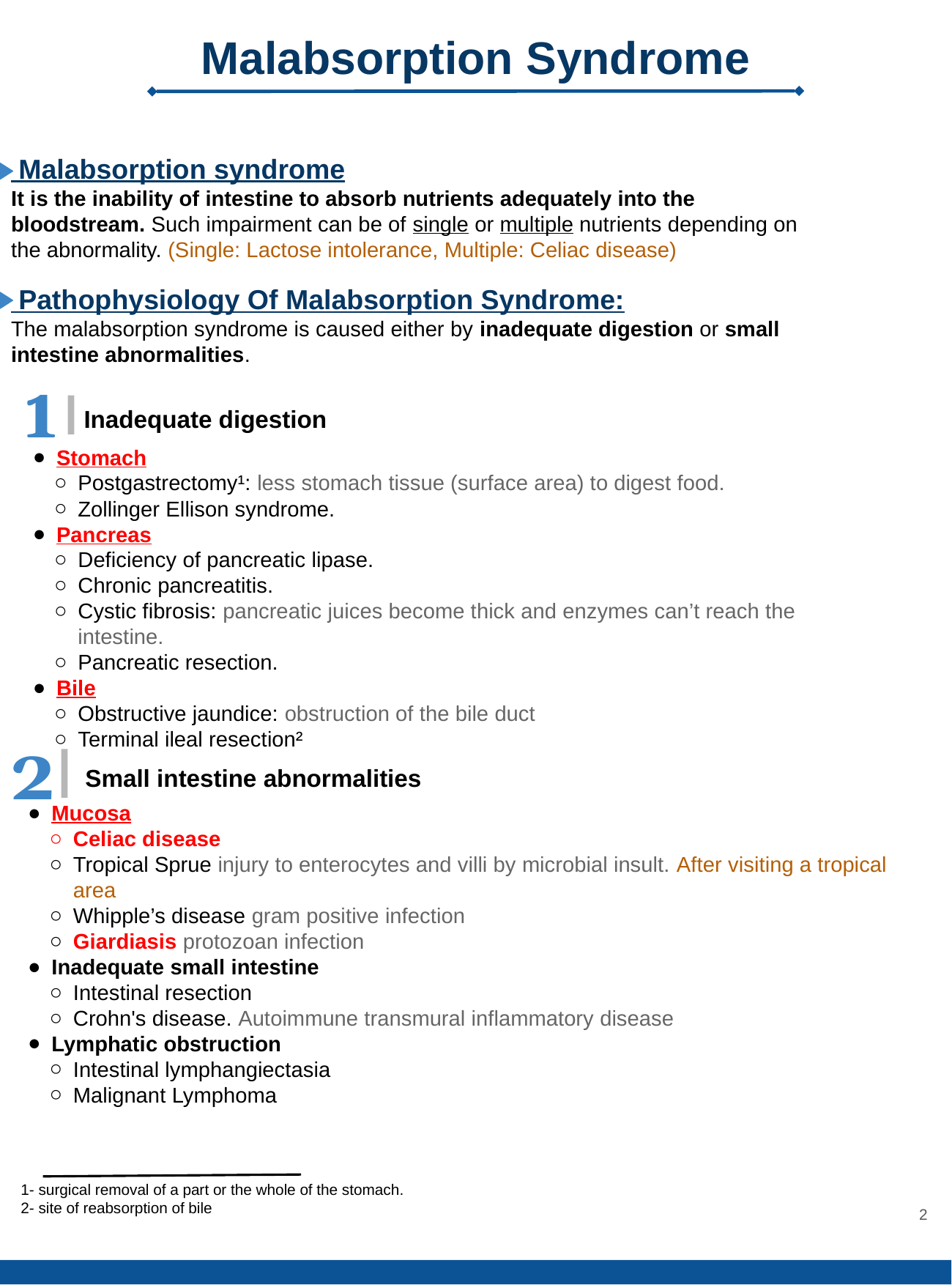

Malabsorption Syndrome
 Malabsorption syndrome
It is the inability of intestine to absorb nutrients adequately into the bloodstream. Such impairment can be of single or multiple nutrients depending on the abnormality. (Single: Lactose intolerance, Multiple: Celiac disease)

 Pathophysiology Of Malabsorption Syndrome:
The malabsorption syndrome is caused either by inadequate digestion or small intestine abnormalities.

1
Inadequate digestion

Stomach
Postgastrectomy¹: less stomach tissue (surface area) to digest food.
Zollinger Ellison syndrome.
Pancreas
Deficiency of pancreatic lipase.
Chronic pancreatitis.
Cystic fibrosis: pancreatic juices become thick and enzymes can’t reach the intestine.
Pancreatic resection.
Bile
Obstructive jaundice: obstruction of the bile duct
Terminal ileal resection²

2
Small intestine abnormalities
Mucosa
Celiac disease
Tropical Sprue injury to enterocytes and villi by microbial insult. After visiting a tropical area
Whipple’s disease gram positive infection
Giardiasis protozoan infection
Inadequate small intestine
Intestinal resection
Crohn's disease. Autoimmune transmural inflammatory disease
Lymphatic obstruction
Intestinal lymphangiectasia
Malignant Lymphoma
2
1- surgical removal of a part or the whole of the stomach.
2- site of reabsorption of bile